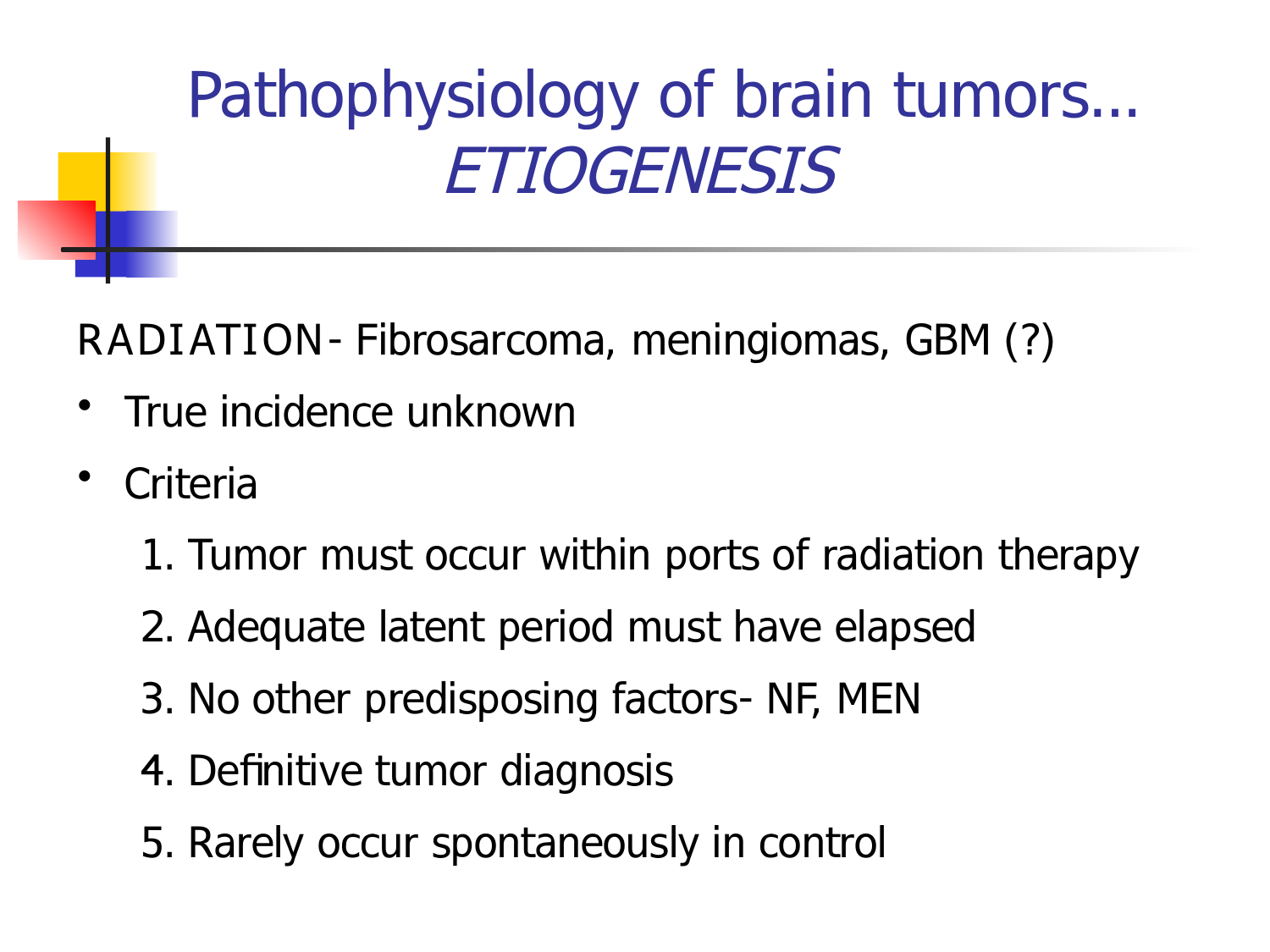

# Pathophysiology of brain tumors… ETIOGENESIS

RADIATION- Fibrosarcoma, meningiomas, GBM (?)
True incidence unknown
Criteria
Tumor must occur within ports of radiation therapy
Adequate latent period must have elapsed
No other predisposing factors- NF, MEN
Definitive tumor diagnosis
Rarely occur spontaneously in control